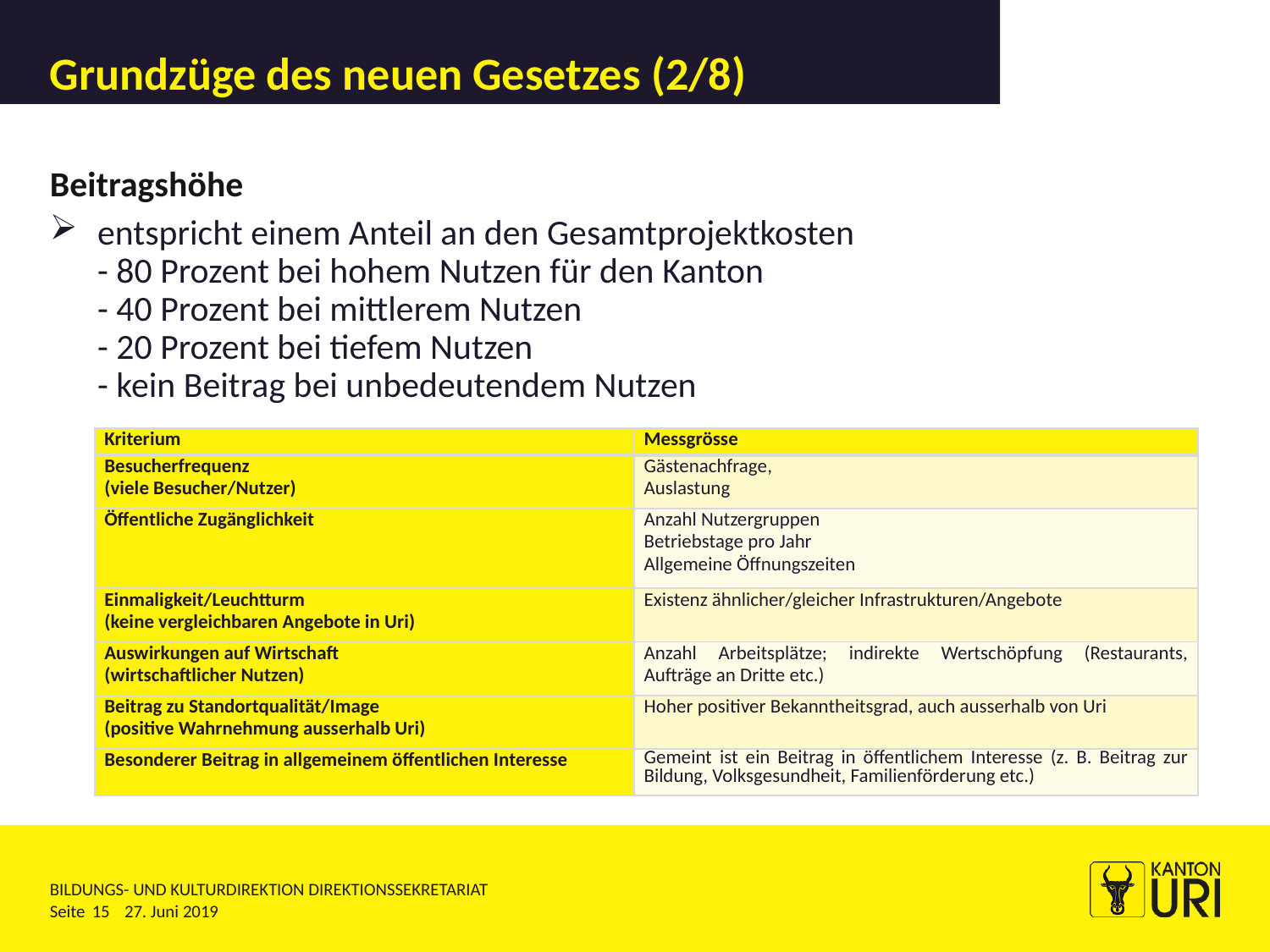

# Grundzüge des neuen Gesetzes (2/8)

Beitragshöhe
entspricht einem Anteil an den Gesamtprojektkosten
- 80 Prozent bei hohem Nutzen für den Kanton
- 40 Prozent bei mittlerem Nutzen
- 20 Prozent bei tiefem Nutzen
- kein Beitrag bei unbedeutendem Nutzen

| Kriterium | Messgrösse |
| --- | --- |
| Besucherfrequenz (viele Besucher/Nutzer) | Gästenachfrage, Auslastung |
| Öffentliche Zugänglichkeit | Anzahl Nutzergruppen Betriebstage pro Jahr Allgemeine Öffnungszeiten |
| Einmaligkeit/Leuchtturm (keine vergleichbaren Angebote in Uri) | Existenz ähnlicher/gleicher Infrastrukturen/Angebote |
| Auswirkungen auf Wirtschaft (wirtschaftlicher Nutzen) | Anzahl Arbeitsplätze; indirekte Wertschöpfung (Restaurants, Aufträge an Dritte etc.) |
| Beitrag zu Standortqualität/Image (positive Wahrnehmung ausserhalb Uri) | Hoher positiver Bekanntheitsgrad, auch ausserhalb von Uri |
| Besonderer Beitrag in allgemeinem öffentlichen Interesse | Gemeint ist ein Beitrag in öffentlichem Interesse (z. B. Beitrag zur Bildung, Volksgesundheit, Familienförderung etc.) |
15
27. Juni 2019